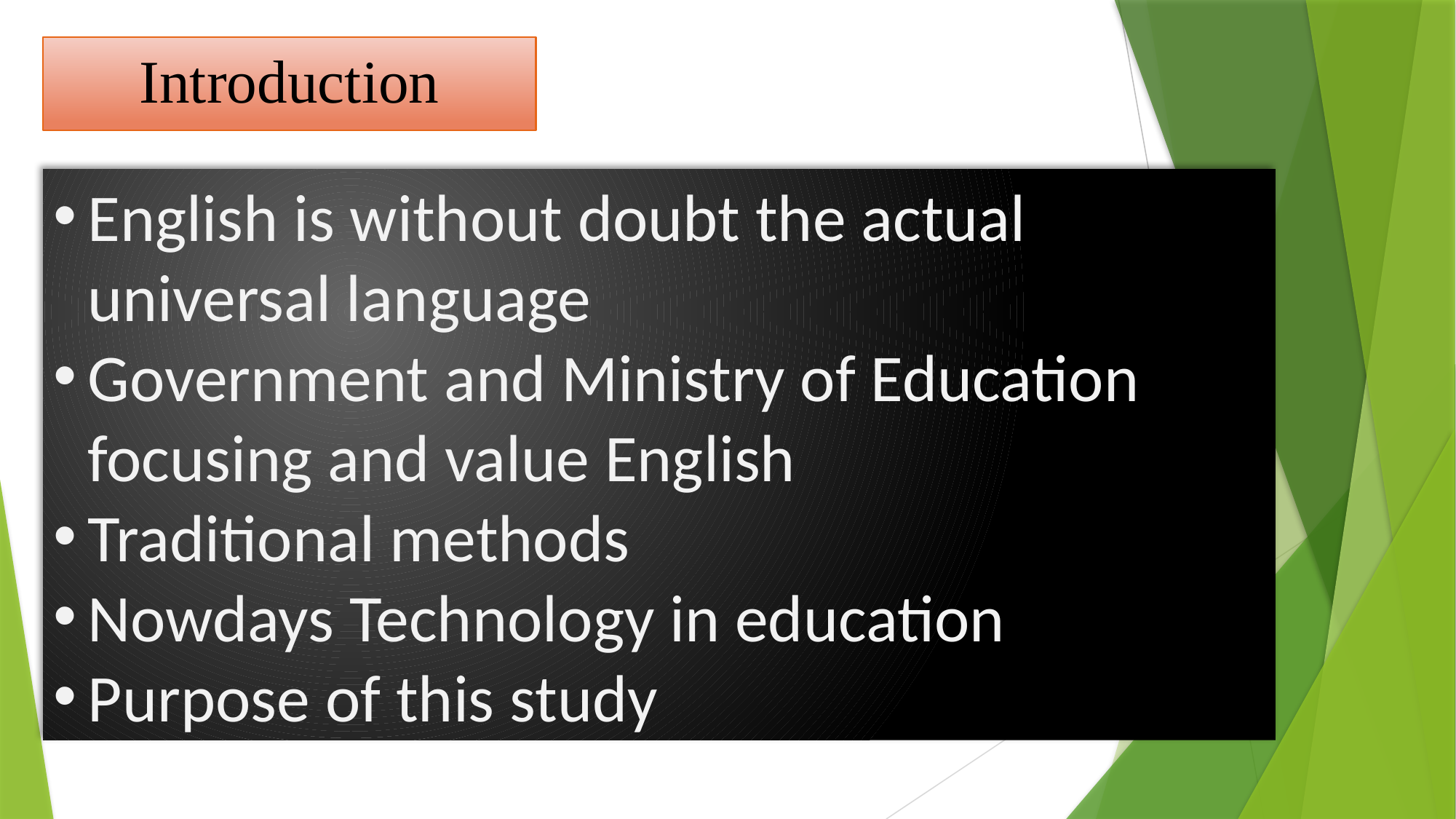

Introduction
English is without doubt the actual universal language
Government and Ministry of Education focusing and value English
Traditional methods
Nowdays Technology in education
Purpose of this study